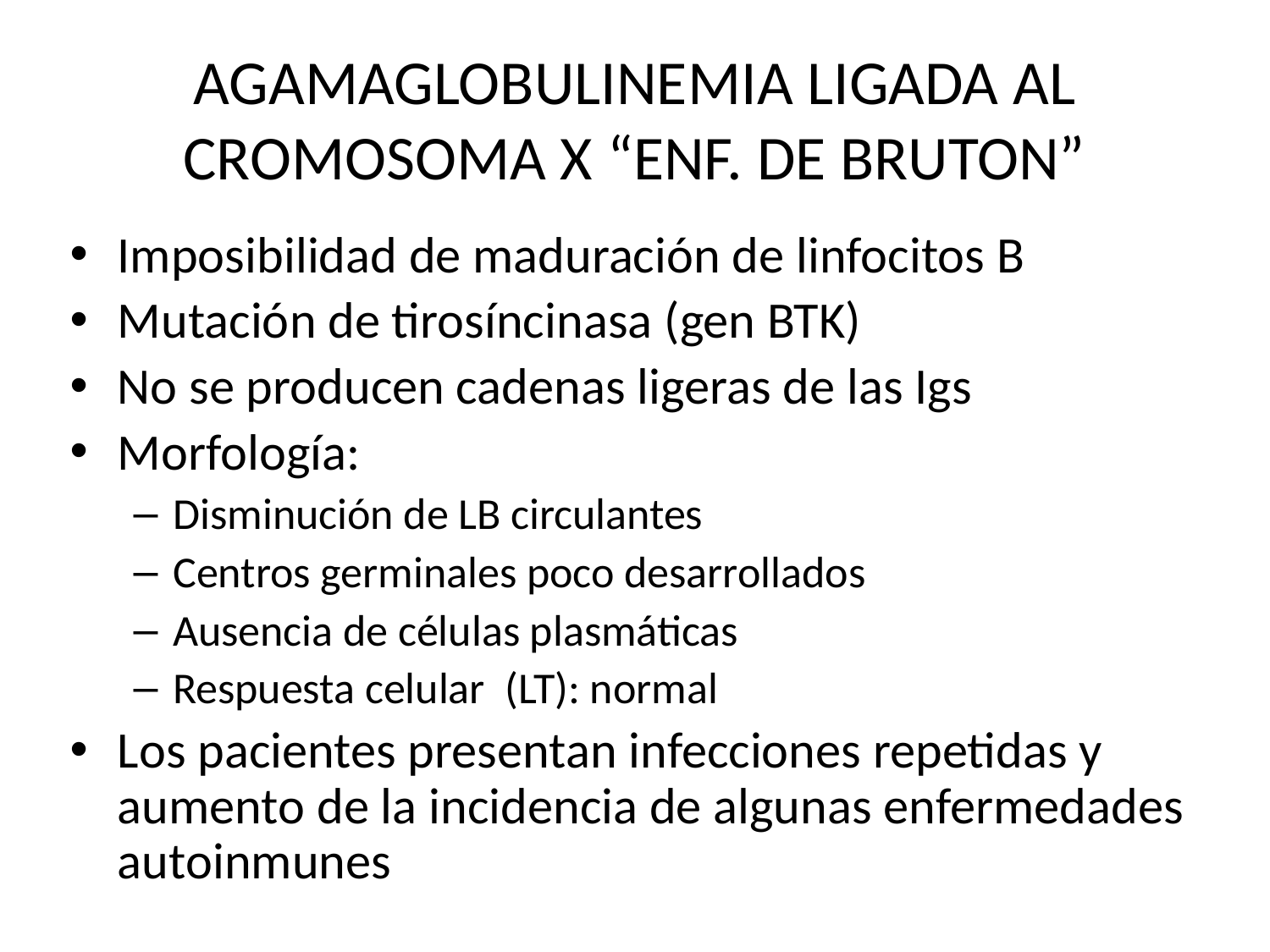

# AGAMAGLOBULINEMIA LIGADA AL CROMOSOMA X “ENF. DE BRUTON”
Imposibilidad de maduración de linfocitos B
Mutación de tirosíncinasa (gen BTK)
No se producen cadenas ligeras de las Igs
Morfología:
Disminución de LB circulantes
Centros germinales poco desarrollados
Ausencia de células plasmáticas
Respuesta celular  (LT): normal
Los pacientes presentan infecciones repetidas y aumento de la incidencia de algunas enfermedades autoinmunes